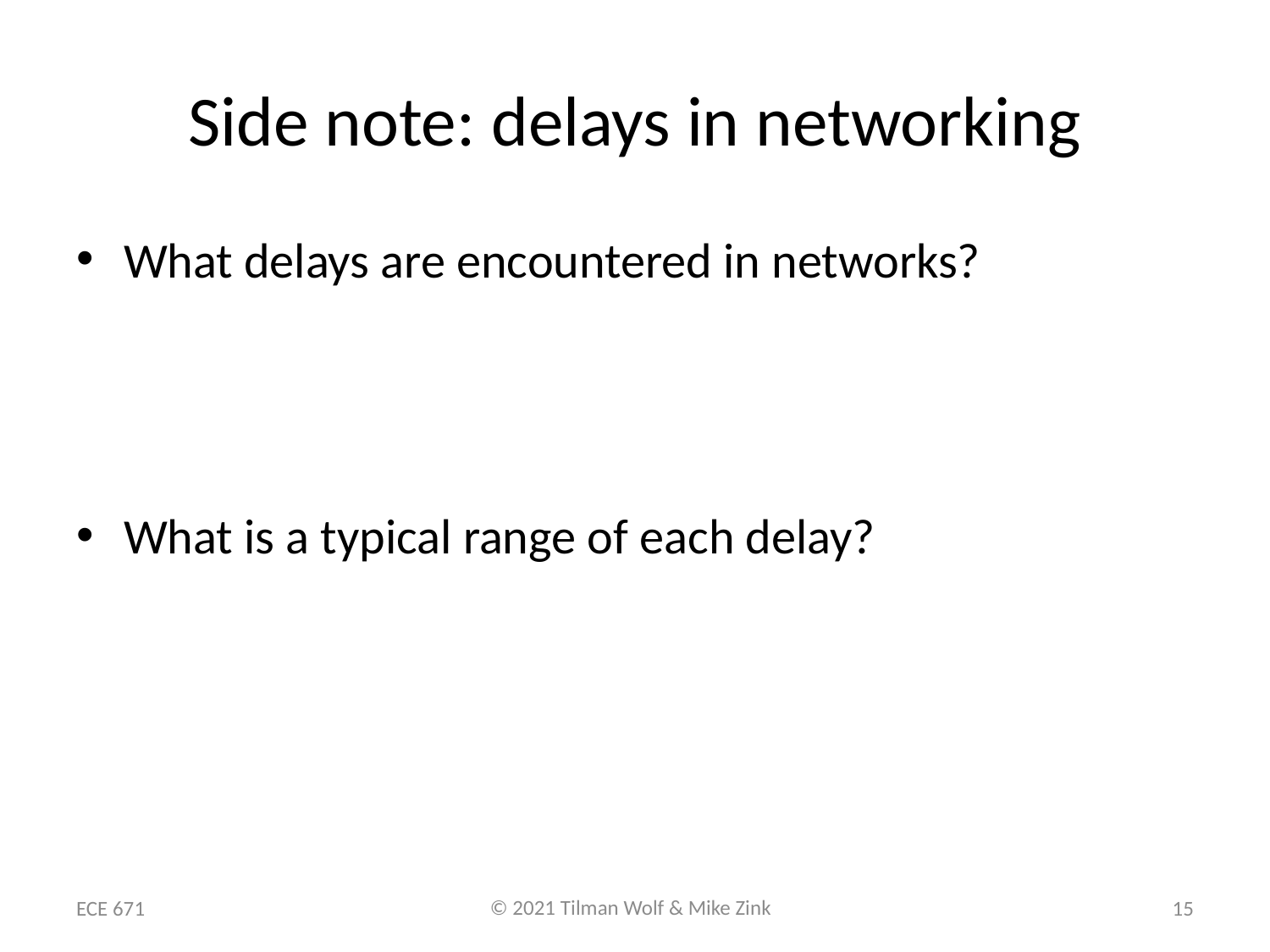

# Side note: delays in networking
What delays are encountered in networks?

What is a typical range of each delay?
ECE 671
15